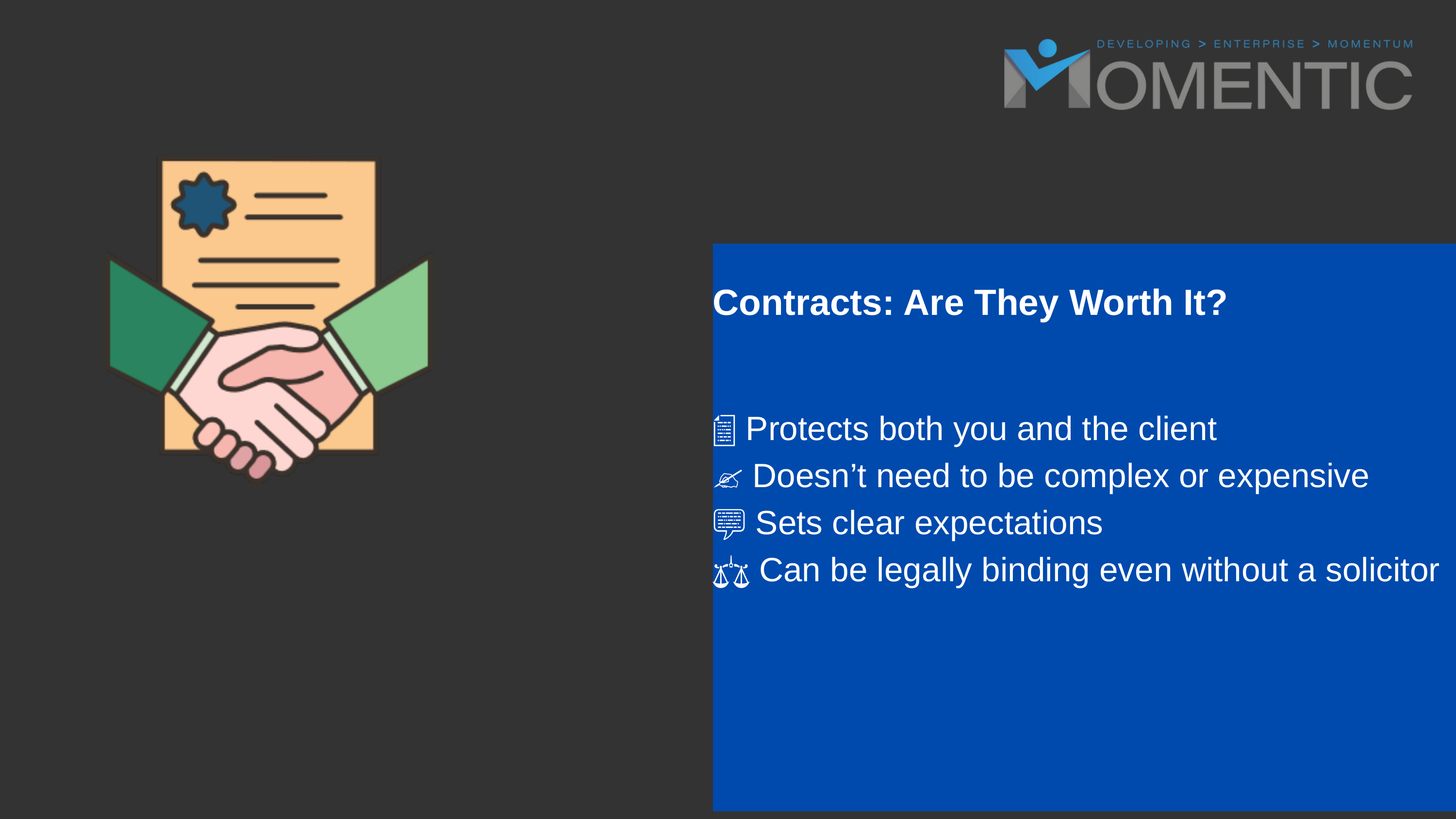

Contracts: Are They Worth It?
📄 Protects both you and the client
✍️ Doesn’t need to be complex or expensive
💬 Sets clear expectations
⚖️ Can be legally binding even without a solicitor